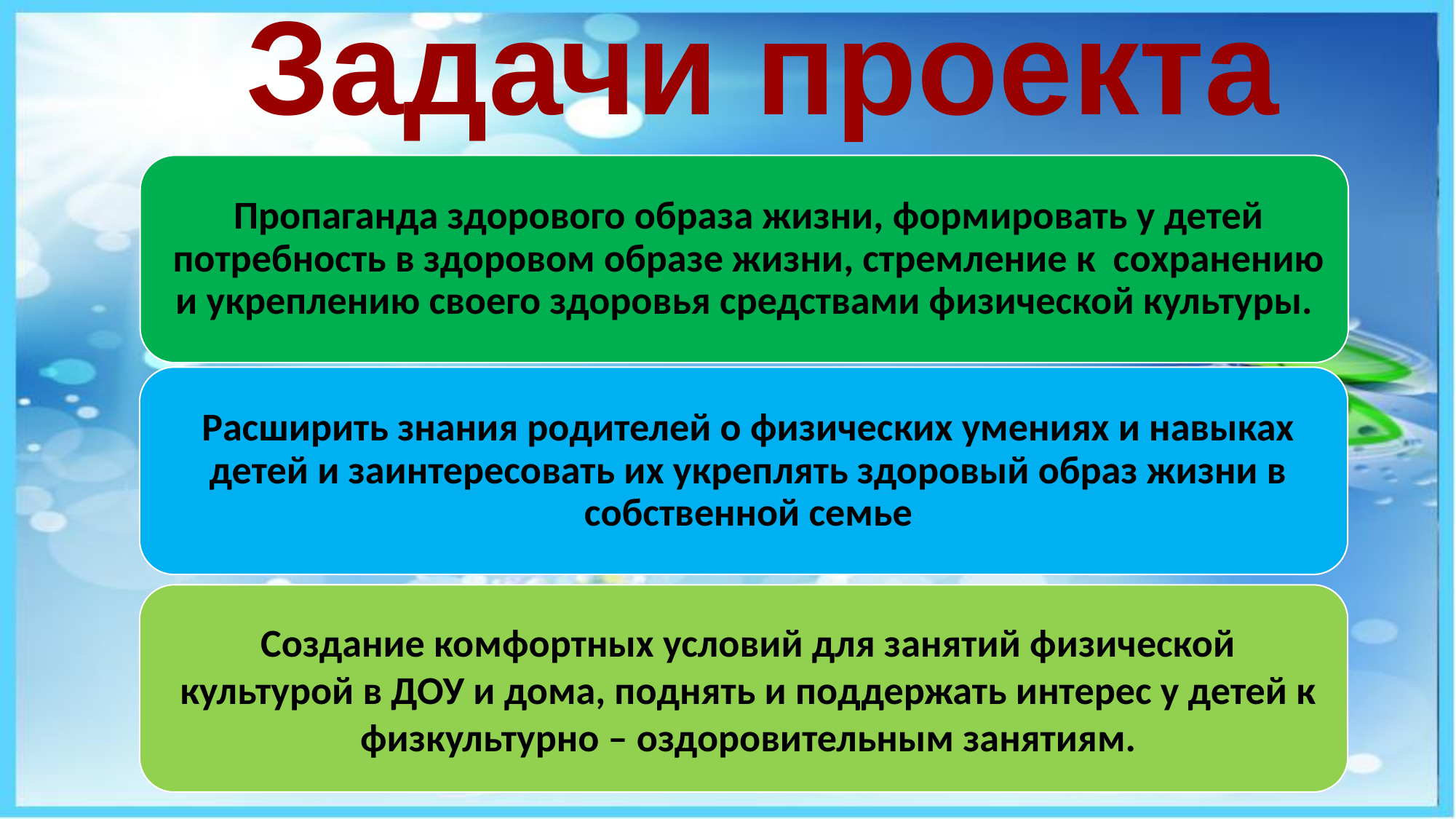

# Задачи проекта
Пропаганда здорового образа жизни, формировать у детей потребность в здоровом образе жизни, стремление к  сохранению и укреплению своего здоровья средствами физической культуры.
Расширить знания родителей о физических умениях и навыках детей и заинтересовать их укреплять здоровый образ жизни в собственной семье
Создание комфортных условий для занятий физической культурой в ДОУ и дома, поднять и поддержать интерес у детей к физкультурно – оздоровительным занятиям.